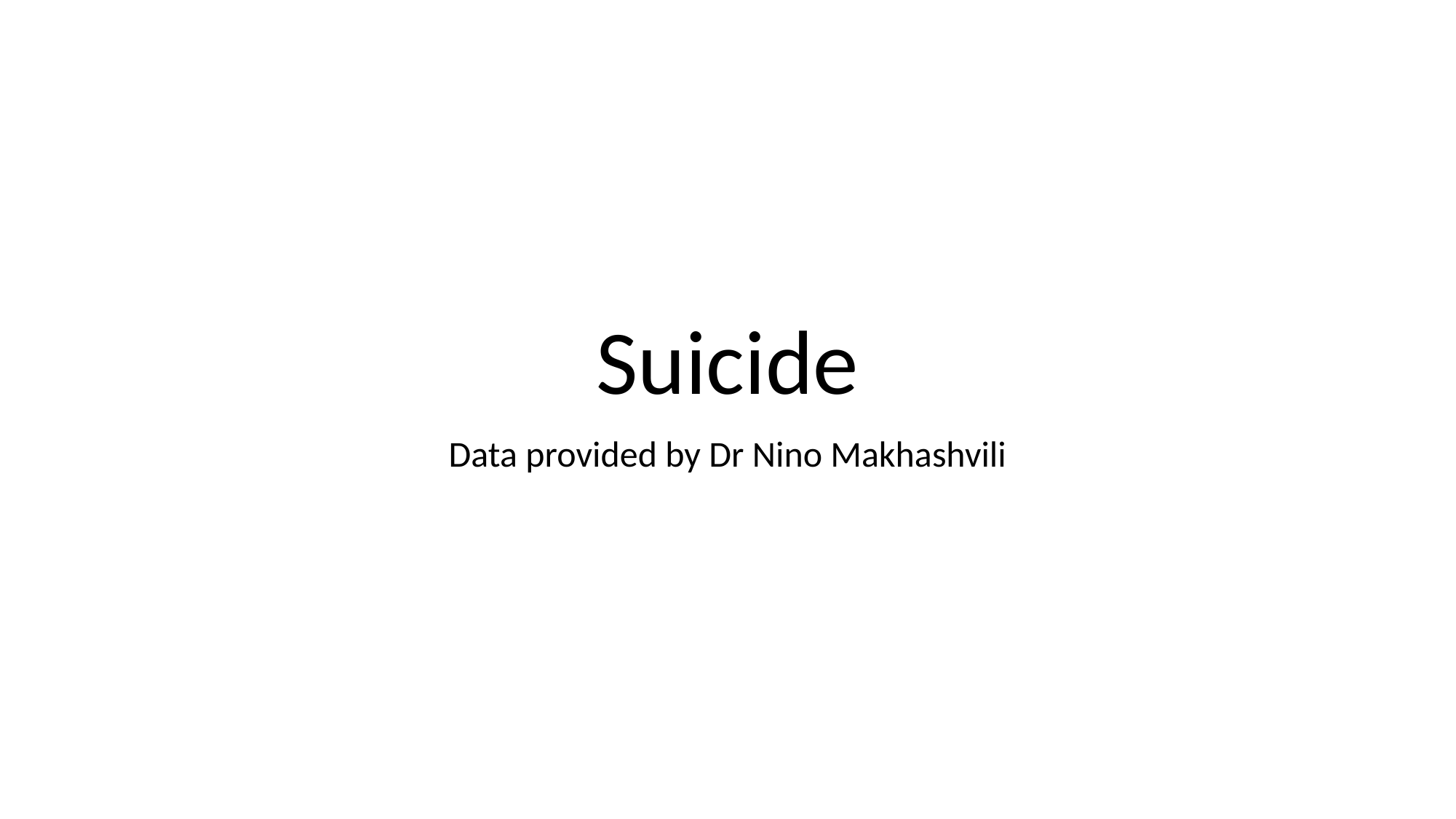

# Suicide
Data provided by Dr Nino Makhashvili